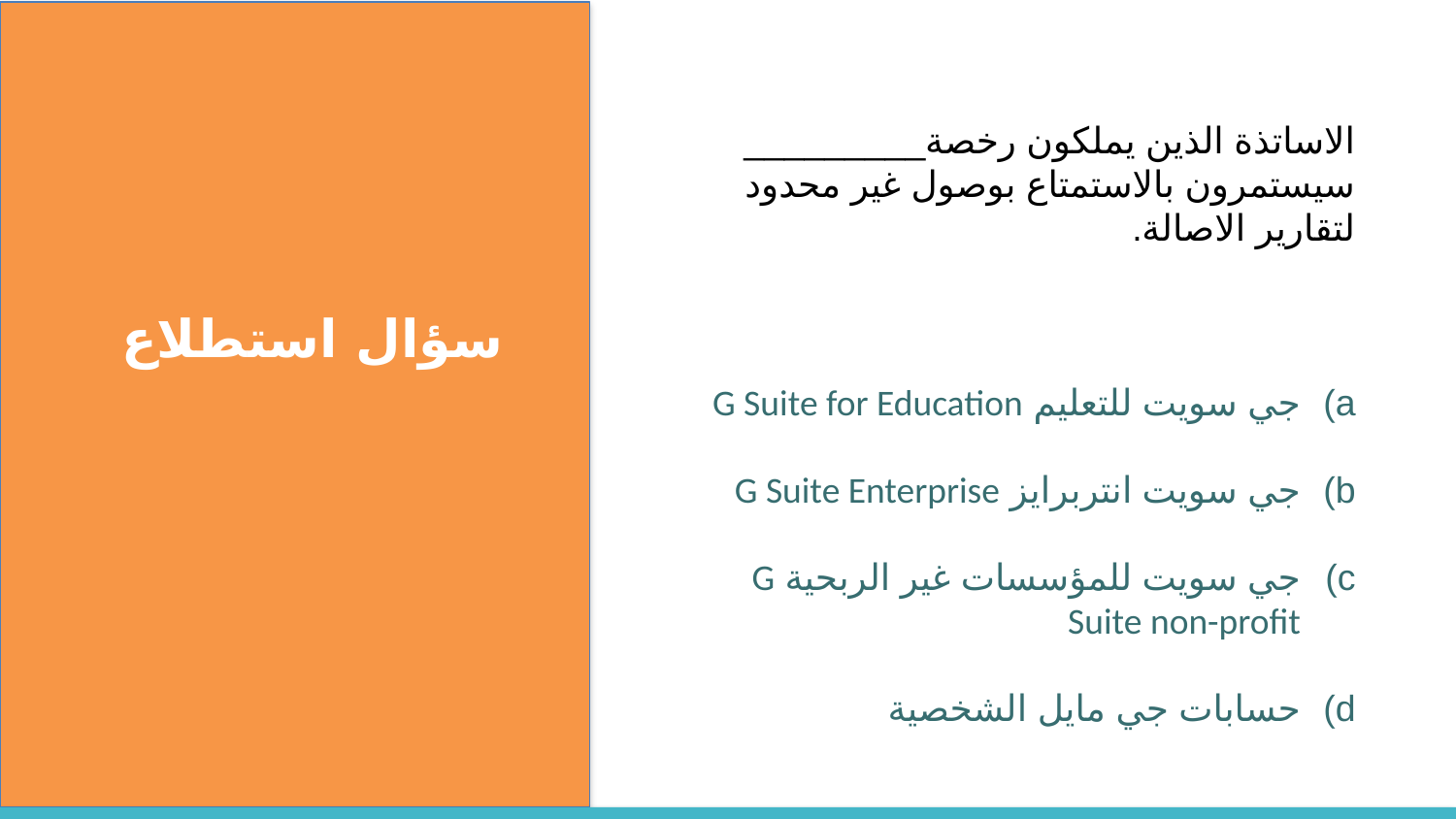

الاساتذة الذين يملكون رخصة_________ سيستمرون بالاستمتاع بوصول غير محدود لتقارير الاصالة.

جي سويت للتعليم G Suite for Education

جي سويت انتربرايز G Suite Enterprise

جي سويت للمؤسسات غير الربحية G Suite non-profit

حسابات جي مايل الشخصية

سؤال استطلاع